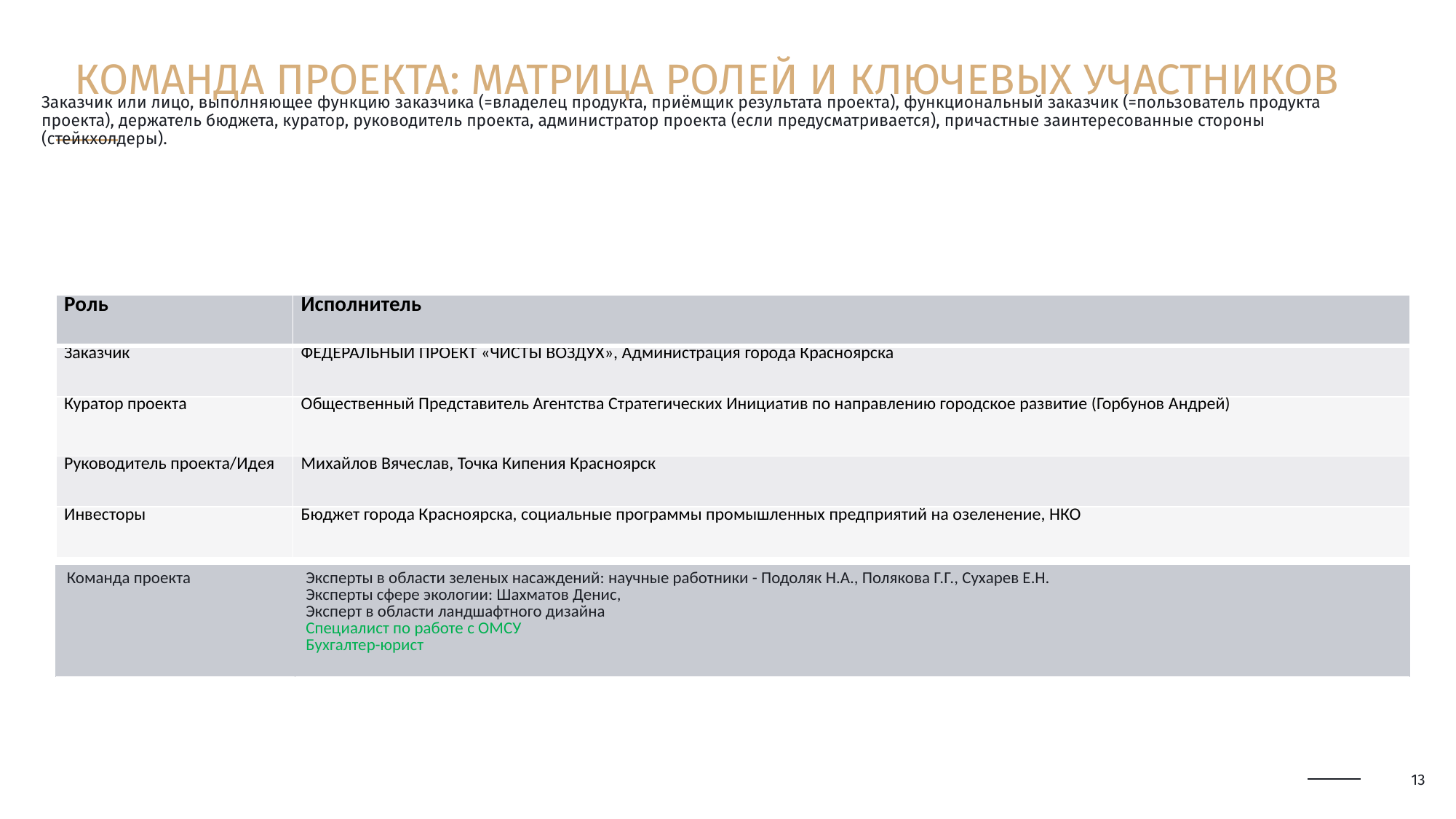

Команда проекта: Матрица ролей и ключевых участников
# Заказчик или лицо, выполняющее функцию заказчика (=владелец продукта, приёмщик результата проекта), функциональный заказчик (=пользователь продукта проекта), держатель бюджета, куратор, руководитель проекта, администратор проекта (если предусматривается), причастные заинтересованные стороны (стейкхолдеры).
| Роль | Исполнитель |
| --- | --- |
| Заказчик | ФЕДЕРАЛЬНЫЙ ПРОЕКТ «ЧИСТЫ ВОЗДУХ», Администрация города Красноярска |
| Куратор проекта | Общественный Представитель Агентства Стратегических Инициатив по направлению городское развитие (Горбунов Андрей) |
| Руководитель проекта/Идея | Михайлов Вячеслав, Точка Кипения Красноярск |
| Инвесторы | Бюджет города Красноярска, социальные программы промышленных предприятий на озеленение, НКО |
| Команда проекта | Эксперты в области зеленых насаждений: научные работники - Подоляк Н.А., Полякова Г.Г., Сухарев Е.Н. Эксперты сфере экологии: Шахматов Денис, Эксперт в области ландшафтного дизайна Специалист по работе с ОМСУ Бухгалтер-юрист |
| --- | --- |